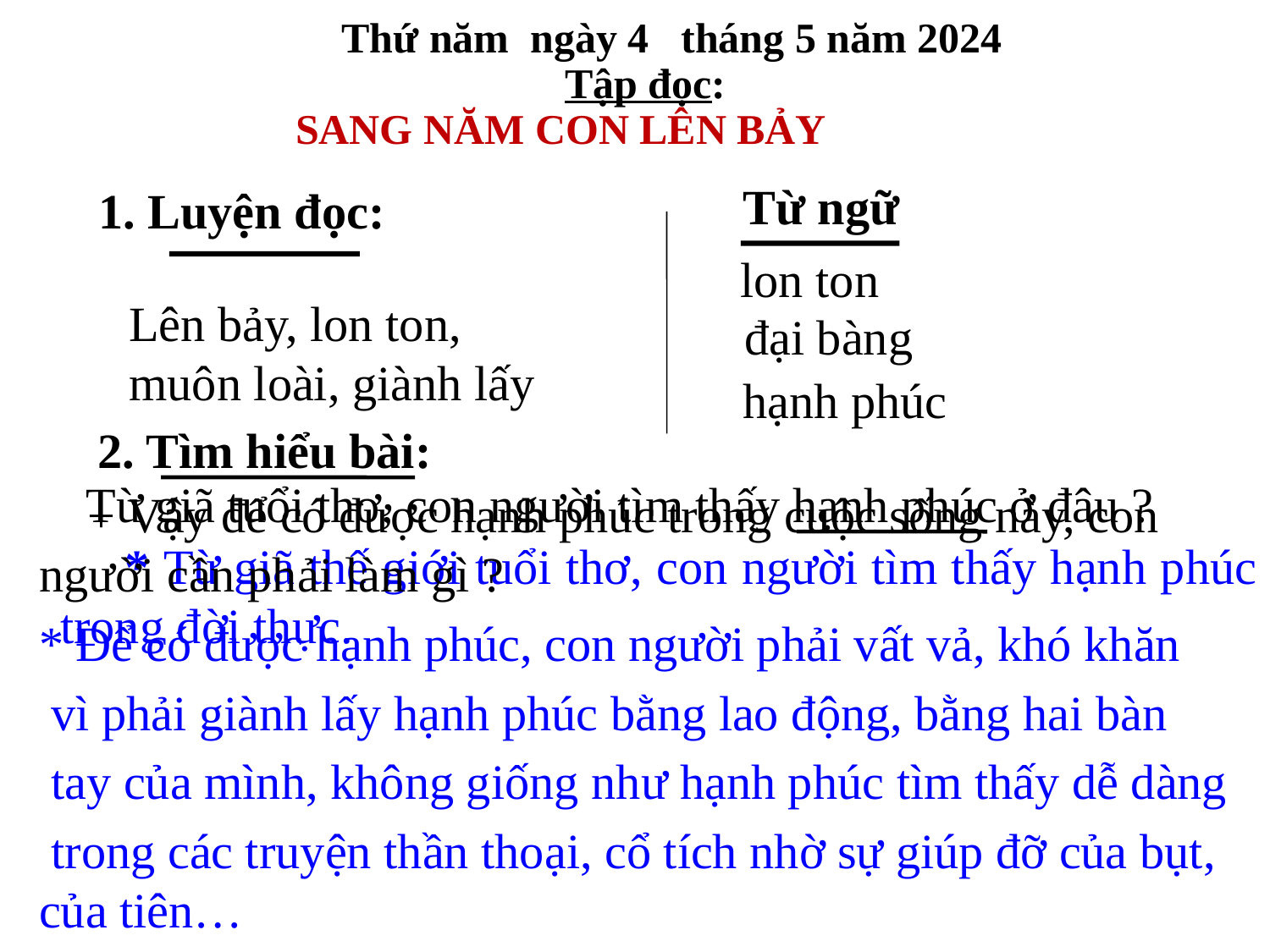

# Thứ năm  ngày 4   tháng 5 năm 2024 Tập đọc: SANG NĂM CON LÊN BẢY

Từ ngữ
  1. Luyện đọc:

lon ton

Lên bảy, lon ton, muôn loài, giành lấy
 đại bàng

hạnh phúc
2. Tìm hiểu bài:

      Từ giã tuổi thơ, con người tìm thấy hạnh phúc ở đâu ?
    + Vậy để có được hạnh phúc trong cuộc sống này, con người cần phải làm gì ?
* Để có được hạnh phúc, con người phải vất vả, khó khăn
 vì phải giành lấy hạnh phúc bằng lao động, bằng hai bàn
 tay của mình, không giống như hạnh phúc tìm thấy dễ dàng
 trong các truyện thần thoại, cổ tích nhờ sự giúp đỡ của bụt, của tiên…

        * Từ giã thế giới tuổi thơ, con người tìm thấy hạnh phúc trong đời thực.